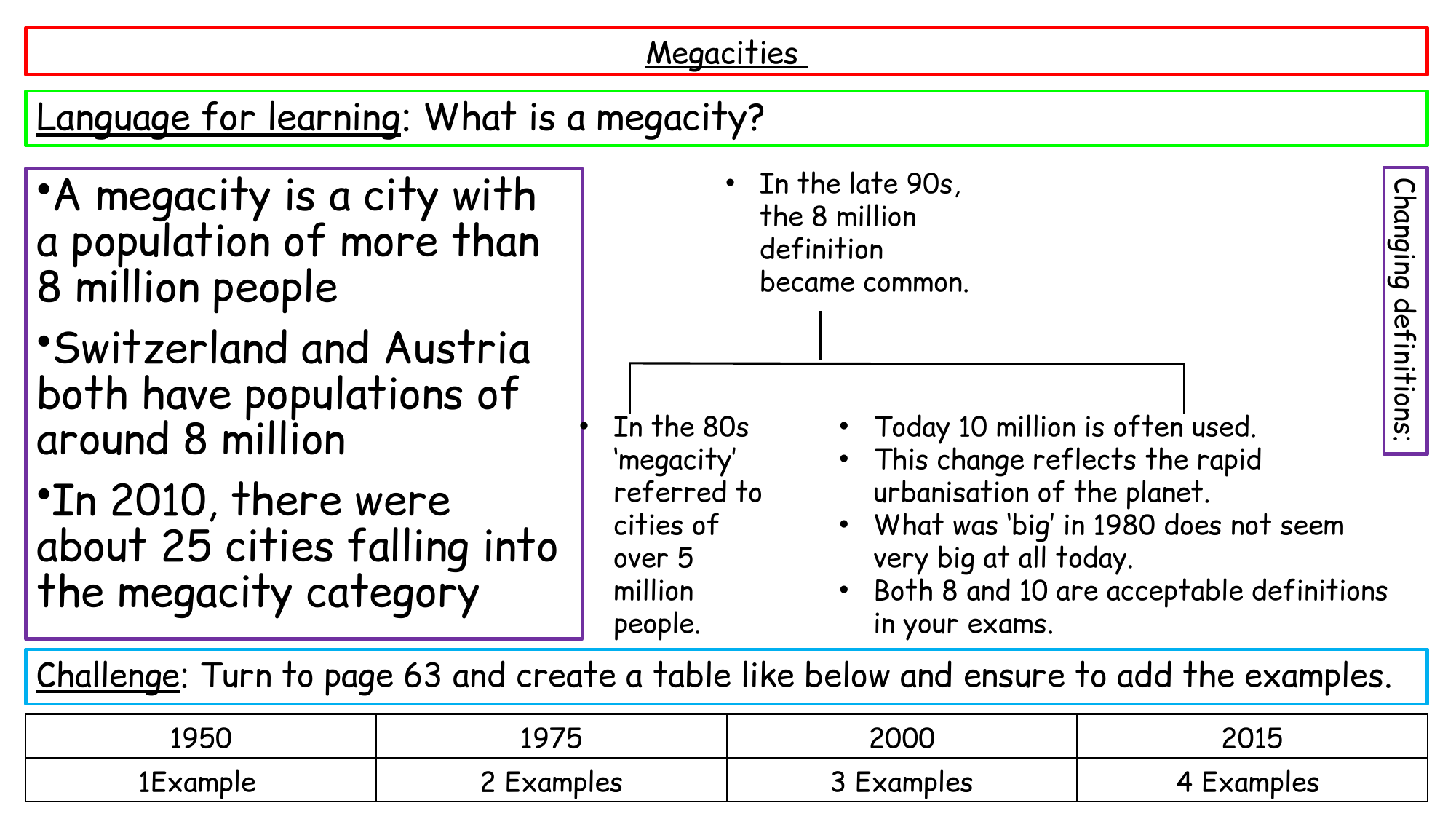

Megacities
Language for learning: What is a megacity?
In the late 90s, the 8 million definition became common.
A megacity is a city with a population of more than 8 million people
Switzerland and Austria both have populations of around 8 million
In 2010, there were about 25 cities falling into the megacity category
Changing definitions:
In the 80s ‘megacity’ referred to cities of over 5 million people.
Today 10 million is often used.
This change reflects the rapid urbanisation of the planet.
What was ‘big’ in 1980 does not seem very big at all today.
Both 8 and 10 are acceptable definitions in your exams.
Challenge: Turn to page 63 and create a table like below and ensure to add the examples.
| 1950 | 1975 | 2000 | 2015 |
| --- | --- | --- | --- |
| 1Example | 2 Examples | 3 Examples | 4 Examples |